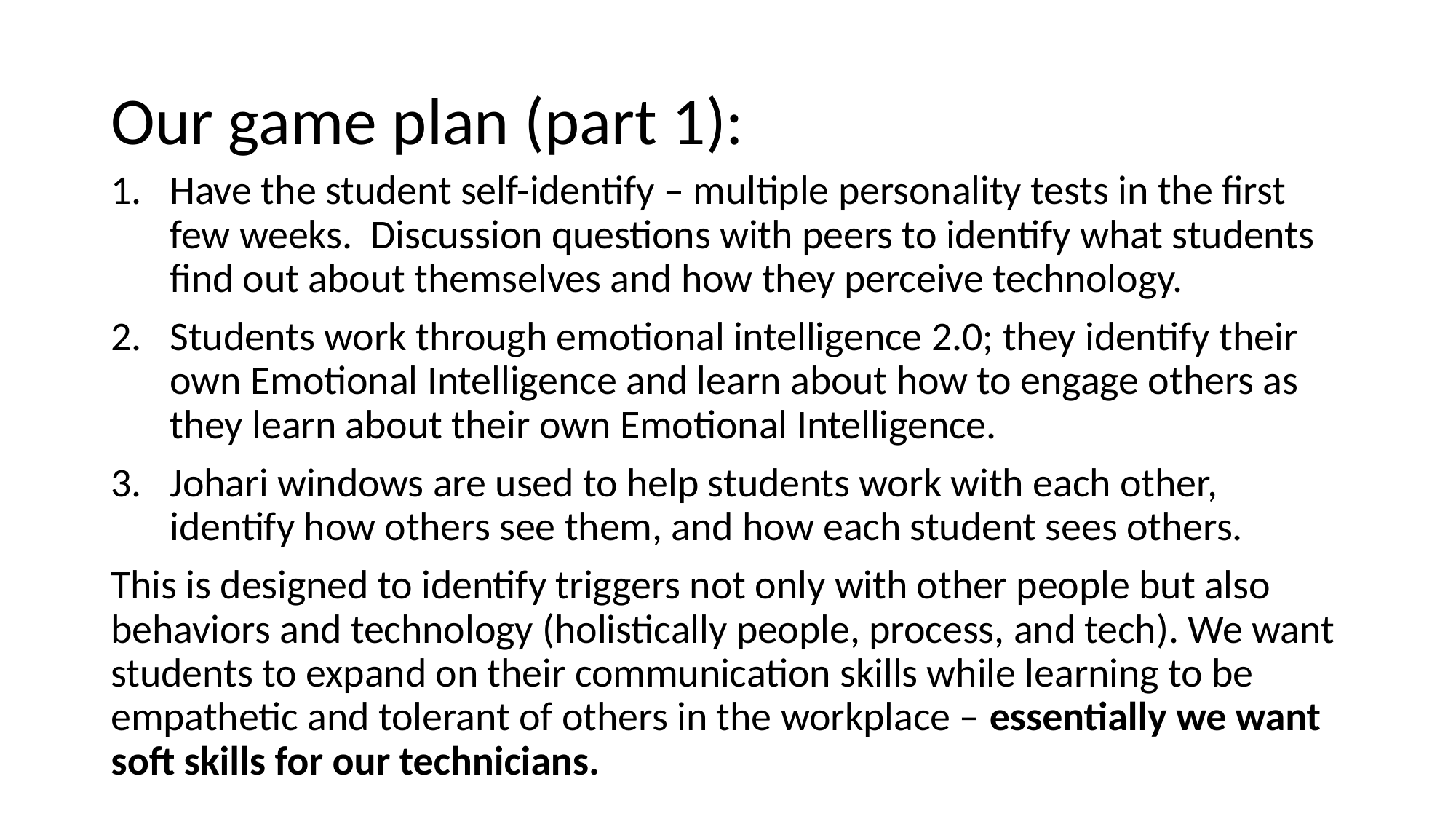

# Our game plan (part 1):
Have the student self-identify – multiple personality tests in the first few weeks.  Discussion questions with peers to identify what students find out about themselves and how they perceive technology.
Students work through emotional intelligence 2.0; they identify their own Emotional Intelligence and learn about how to engage others as they learn about their own Emotional Intelligence.
Johari windows are used to help students work with each other, identify how others see them, and how each student sees others.
This is designed to identify triggers not only with other people but also behaviors and technology (holistically people, process, and tech). We want students to expand on their communication skills while learning to be empathetic and tolerant of others in the workplace – essentially we want soft skills for our technicians.